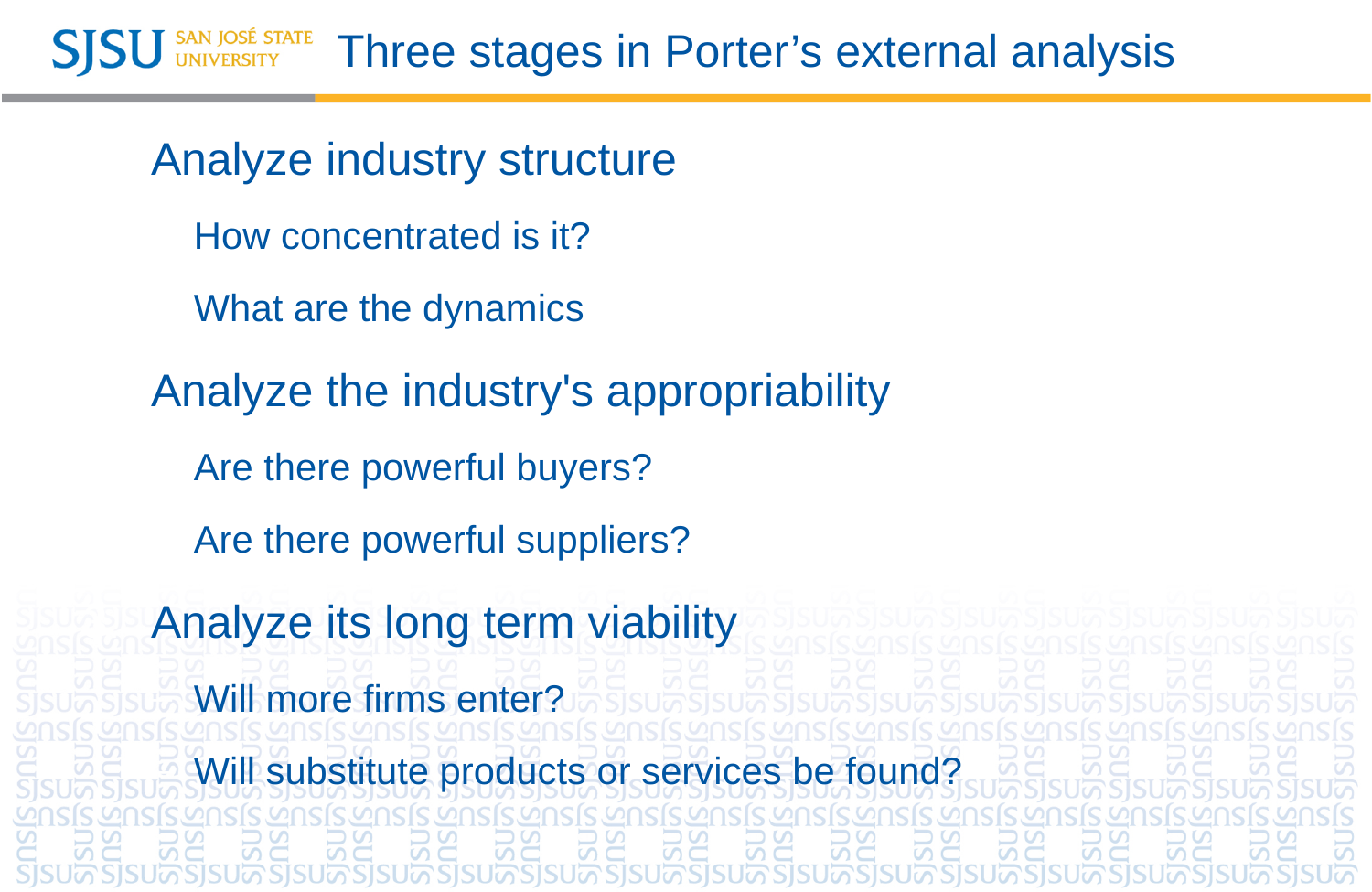

# Three stages in Porter’s external analysis
Analyze industry structure
How concentrated is it?
What are the dynamics
Analyze the industry's appropriability
Are there powerful buyers?
Are there powerful suppliers?
Analyze its long term viability
Will more firms enter?
Will substitute products or services be found?